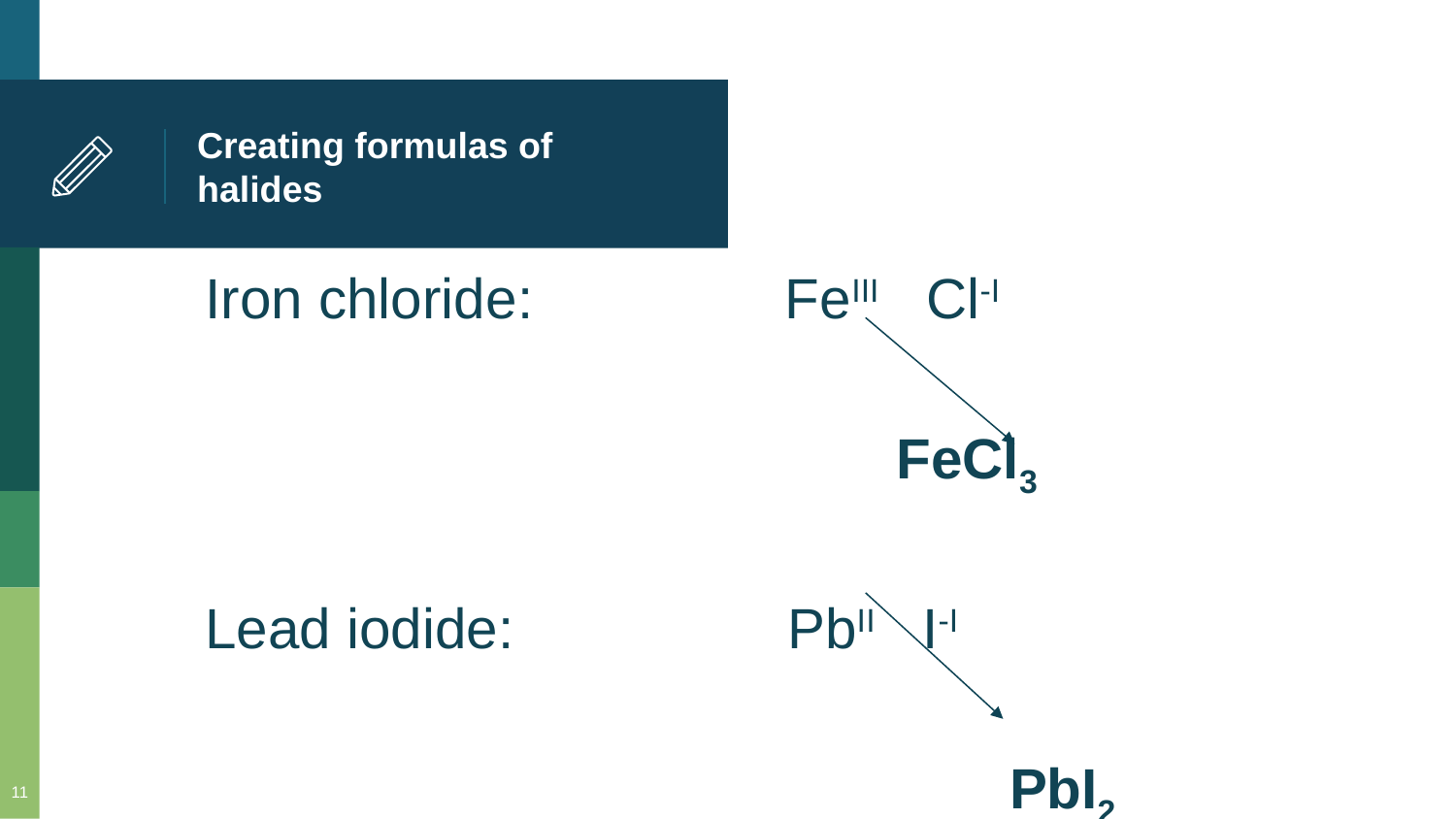

# Creating formulas of halides

Iron chloride:                FeIII   Cl-I

                                                                           FeCl3

Lead iodide:                	PbII   I-I

                                                   PbI2

11